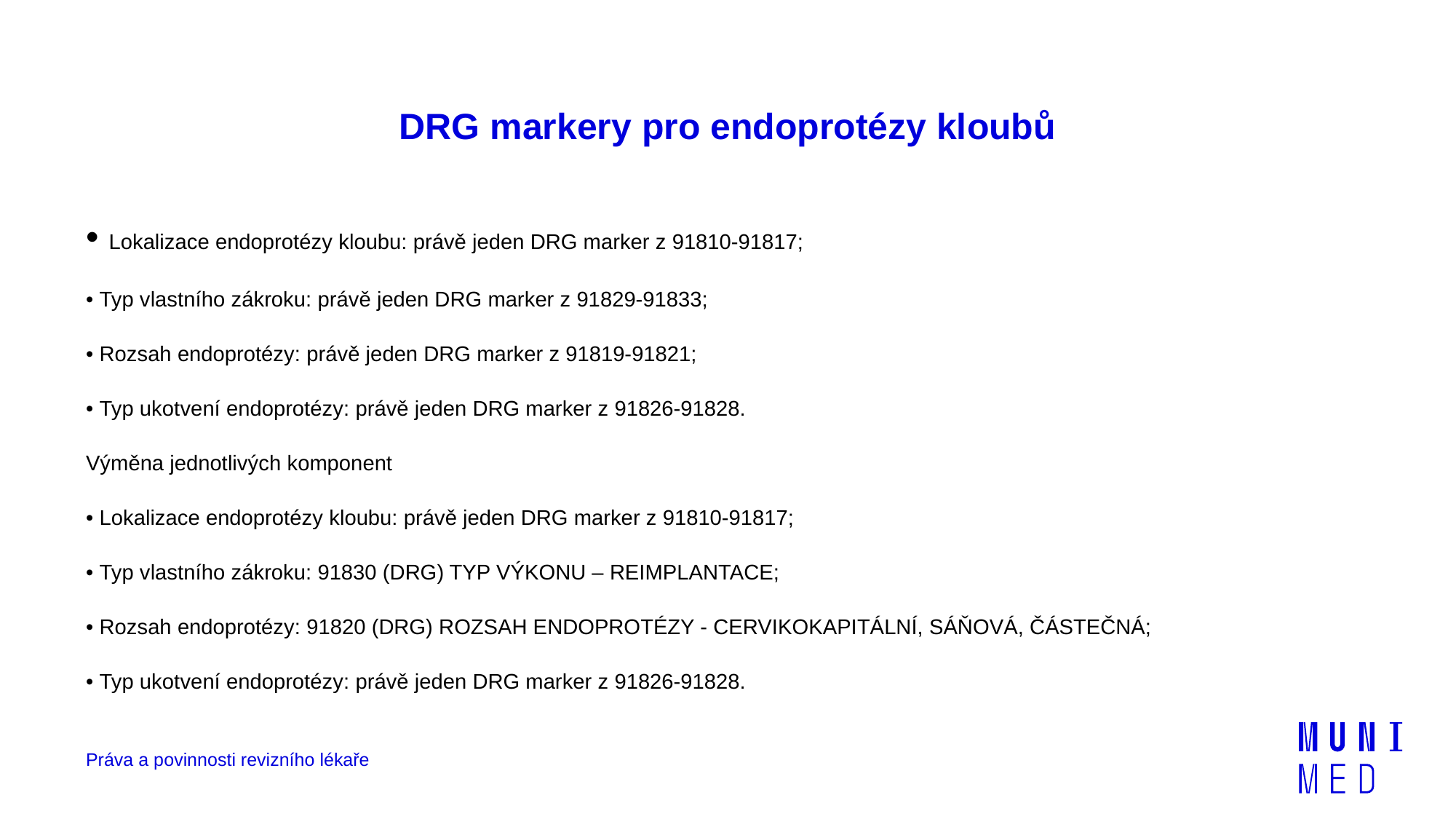

# DRG markery pro endoprotézy kloubů
• Lokalizace endoprotézy kloubu: právě jeden DRG marker z 91810-91817;
• Typ vlastního zákroku: právě jeden DRG marker z 91829-91833;
• Rozsah endoprotézy: právě jeden DRG marker z 91819-91821;
• Typ ukotvení endoprotézy: právě jeden DRG marker z 91826-91828.
Výměna jednotlivých komponent
• Lokalizace endoprotézy kloubu: právě jeden DRG marker z 91810-91817;
• Typ vlastního zákroku: 91830 (DRG) TYP VÝKONU – REIMPLANTACE;
• Rozsah endoprotézy: 91820 (DRG) ROZSAH ENDOPROTÉZY - CERVIKOKAPITÁLNÍ, SÁŇOVÁ, ČÁSTEČNÁ;
• Typ ukotvení endoprotézy: právě jeden DRG marker z 91826-91828.

Práva a povinnosti revizního lékaře